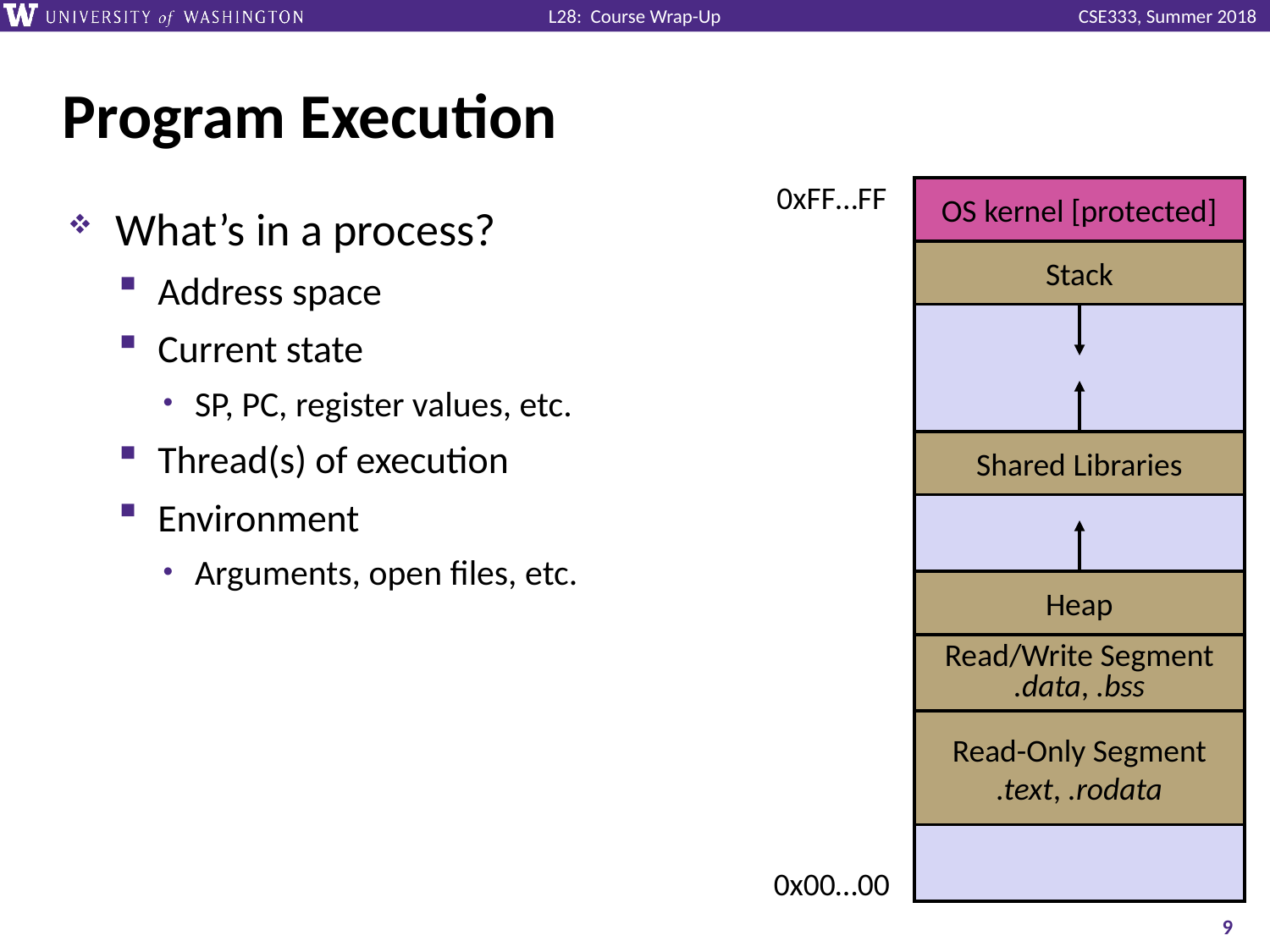

# Program Execution
0xFF…FF

OS kernel [protected]
Stack
Shared Libraries
Heap
Read/Write Segment
.data, .bss
Read-Only Segment
.text, .rodata
0x00…00
What’s in a process?
Address space
Current state
SP, PC, register values, etc.
Thread(s) of execution
Environment
Arguments, open files, etc.

9